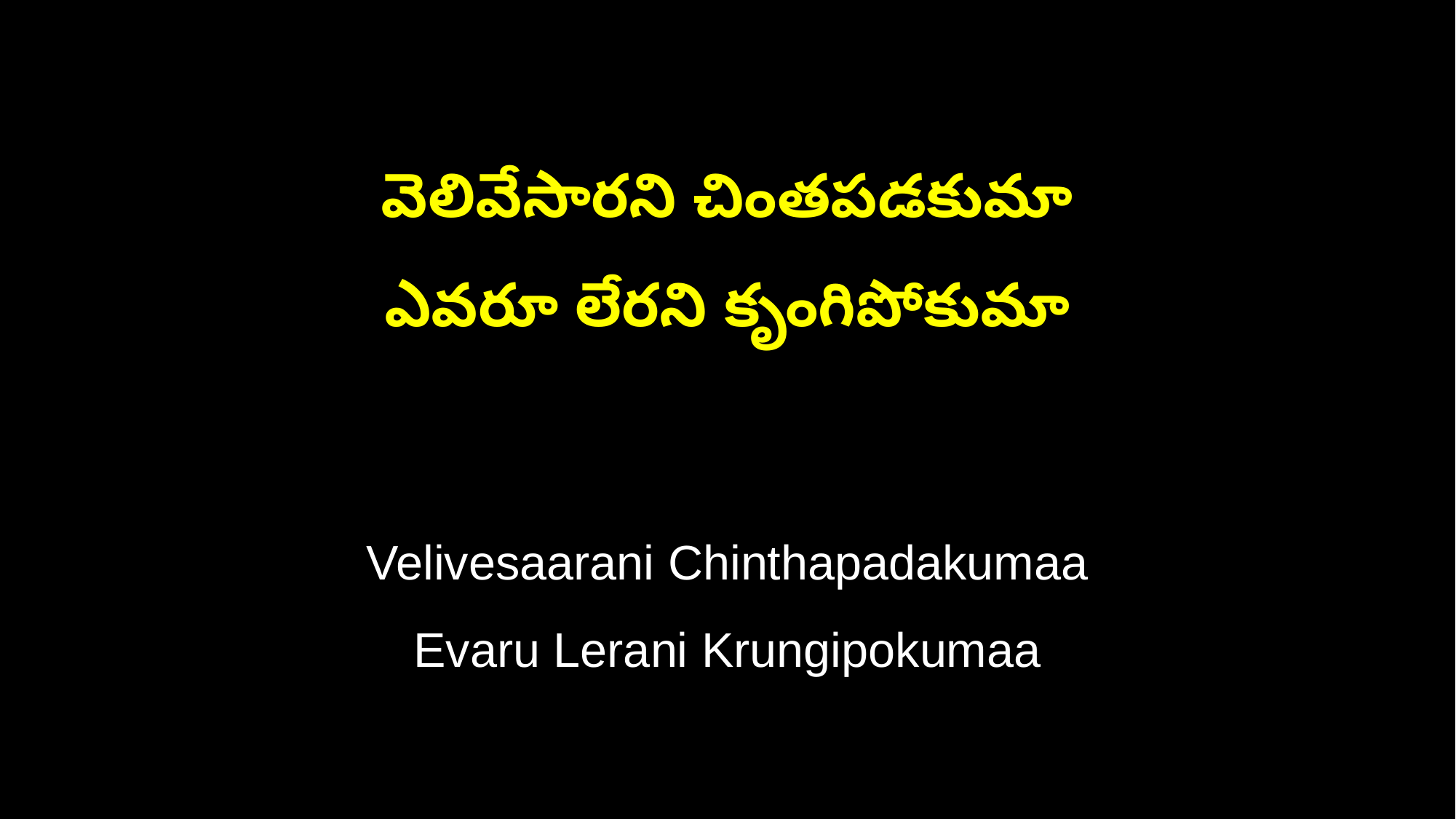

వెలివేసారని చింతపడకుమా
ఎవరూ లేరని కృంగిపోకుమా
Velivesaarani Chinthapadakumaa
Evaru Lerani Krungipokumaa